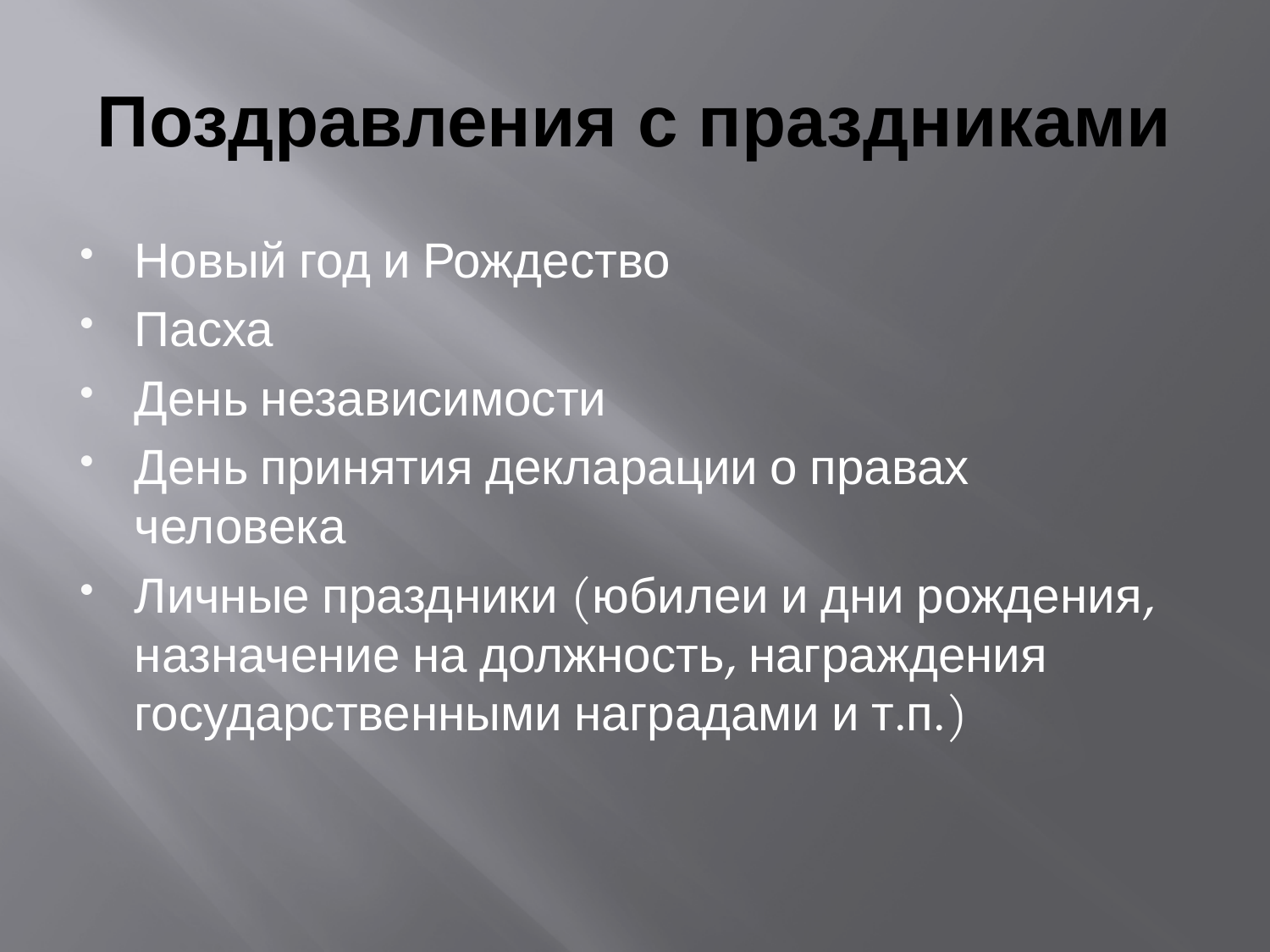

# Поздравления с праздниками
Новый год и Рождество
Пасха
День независимости
День принятия декларации о правах человека
Личные праздники (юбилеи и дни рождения, назначение на должность, награждения государственными наградами и т.п.)